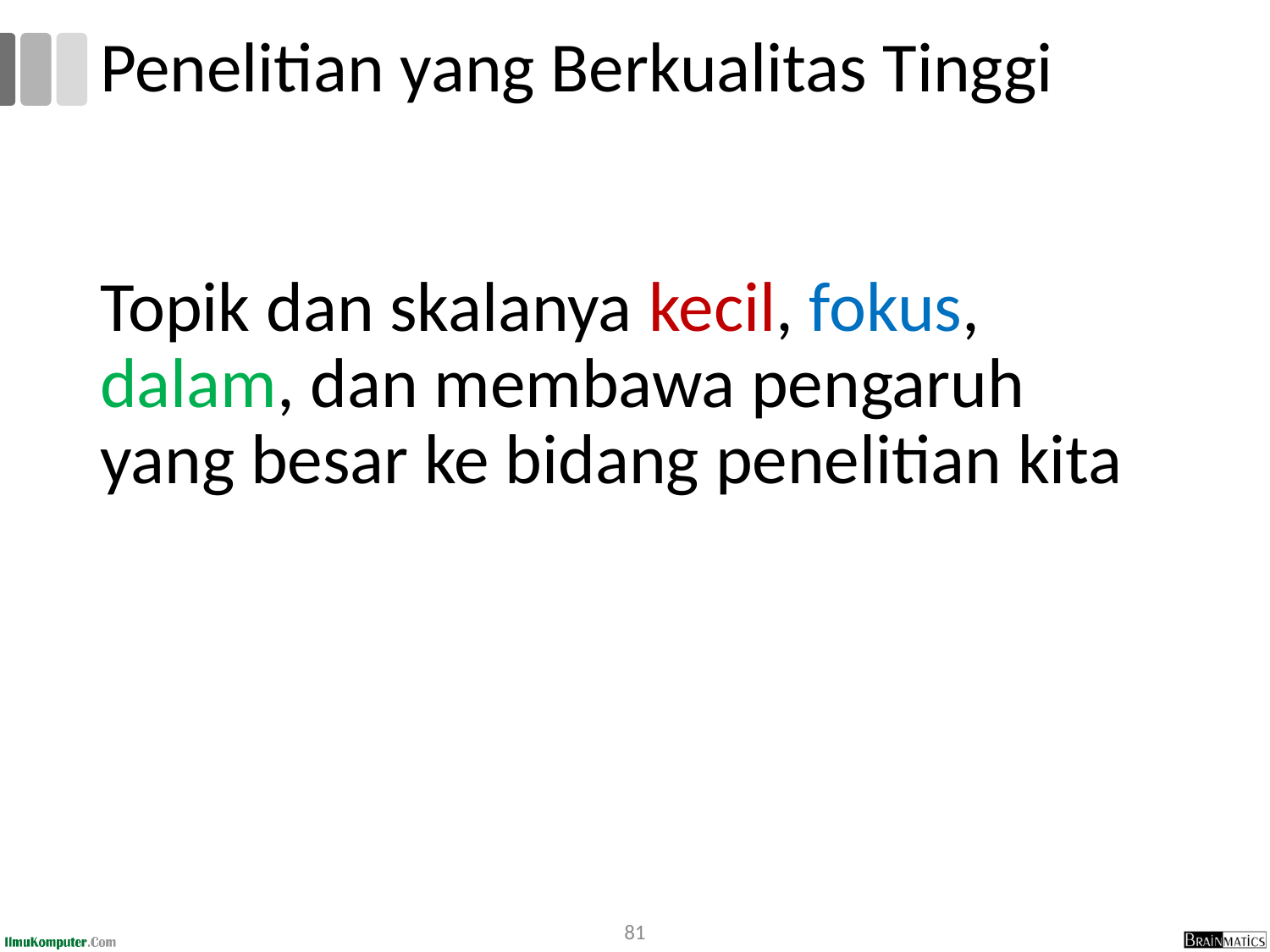

# Penelitian yang Berkualitas Tinggi
Topik dan skalanya kecil, fokus, dalam, dan membawa pengaruh yang besar ke bidang penelitian kita
81